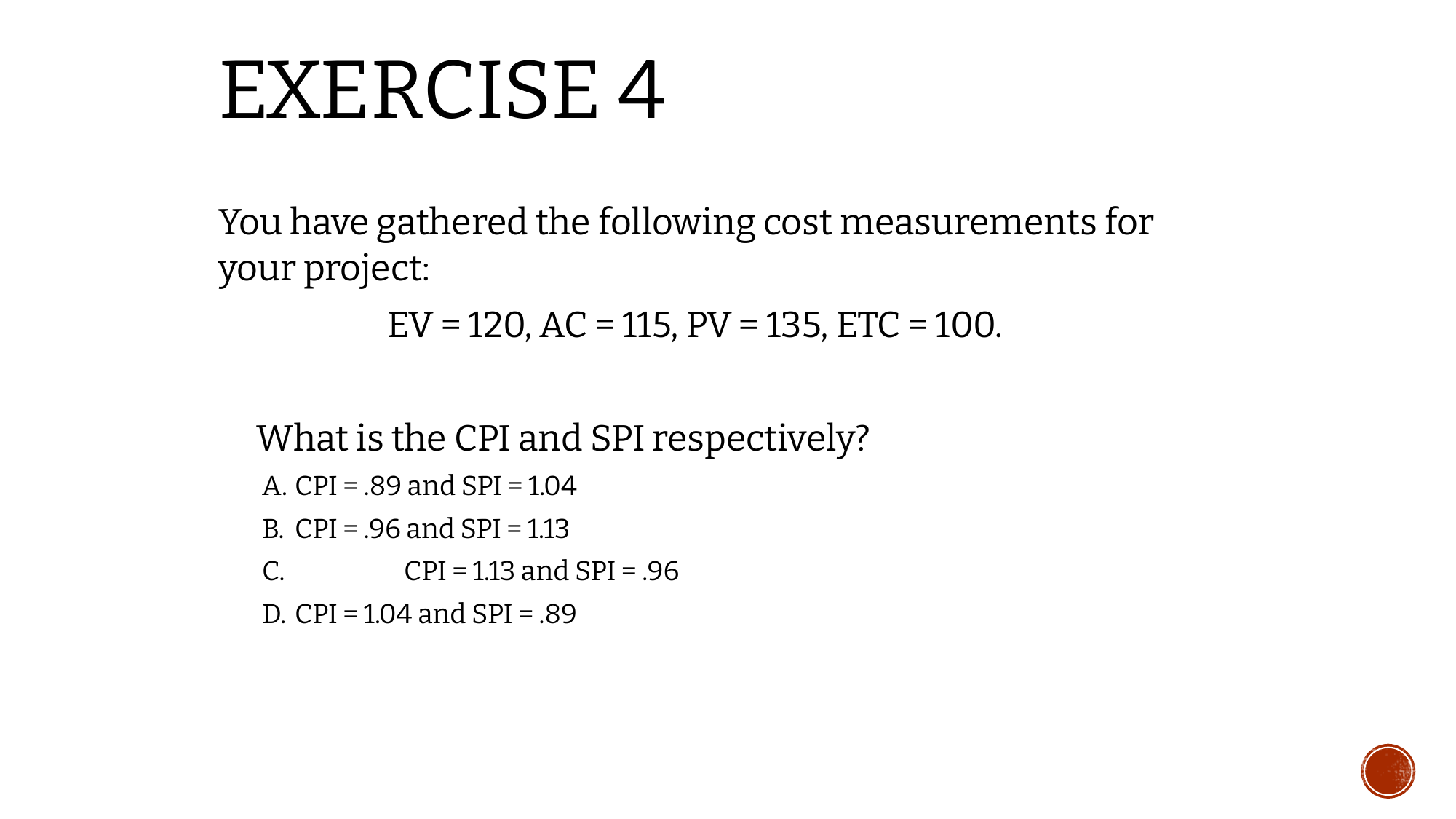

# Exercise 4
You have gathered the following cost measurements for your project:
EV = 120, AC = 115, PV = 135, ETC = 100.

	What is the CPI and SPI respectively?
A.	CPI = .89 and SPI = 1.04
B.	CPI = .96 and SPI = 1.13
C.	 	CPI = 1.13 and SPI = .96
D.	CPI = 1.04 and SPI = .89